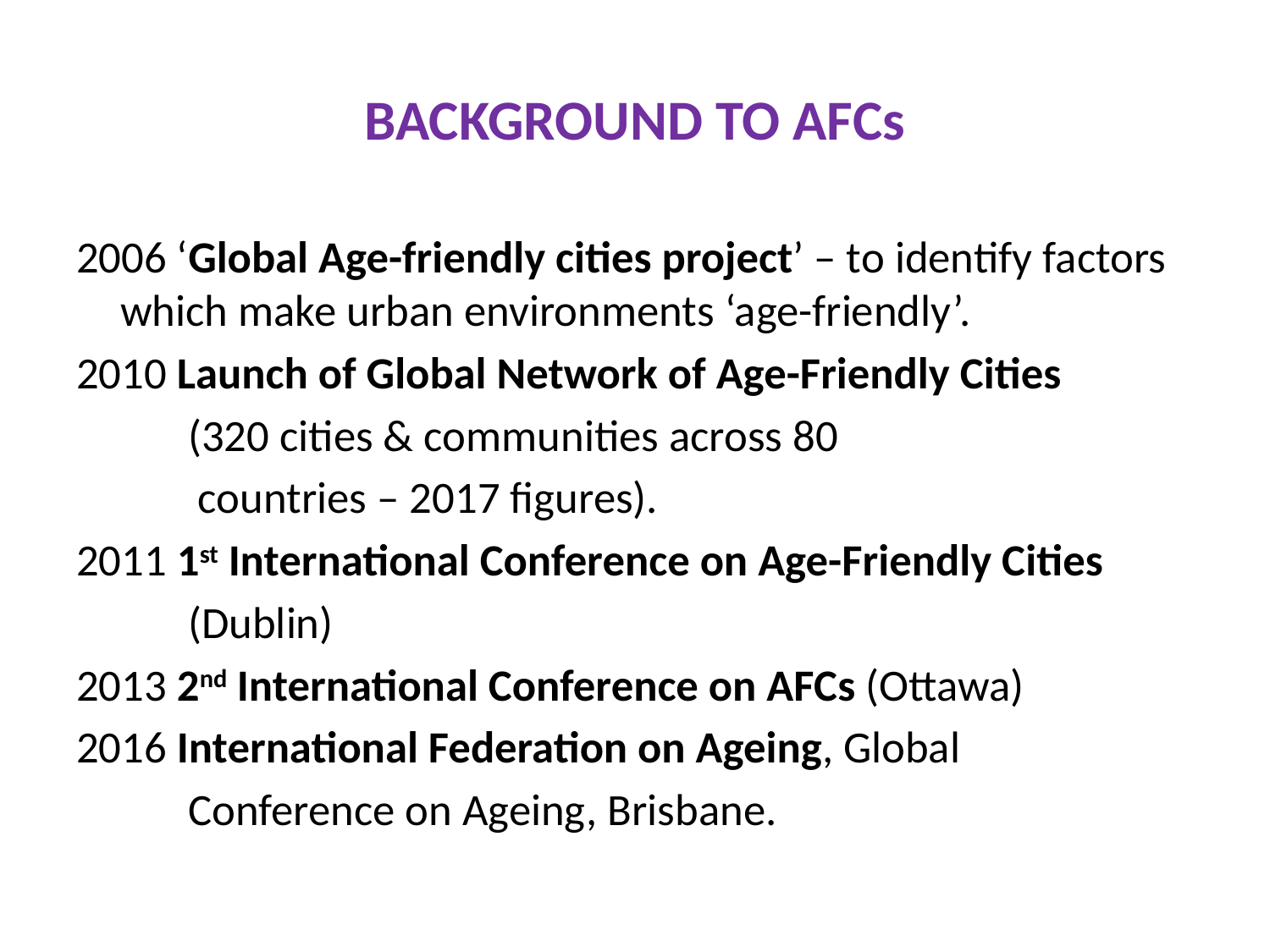

# BACKGROUND TO AFCs
2006 ‘Global Age-friendly cities project’ – to identify factors which make urban environments ‘age-friendly’.
2010 Launch of Global Network of Age-Friendly Cities
           (320 cities & communities across 80
            countries – 2017 figures).
2011 1st International Conference on Age-Friendly Cities
           (Dublin)
2013 2nd International Conference on AFCs (Ottawa)
2016 International Federation on Ageing, Global
           Conference on Ageing, Brisbane.